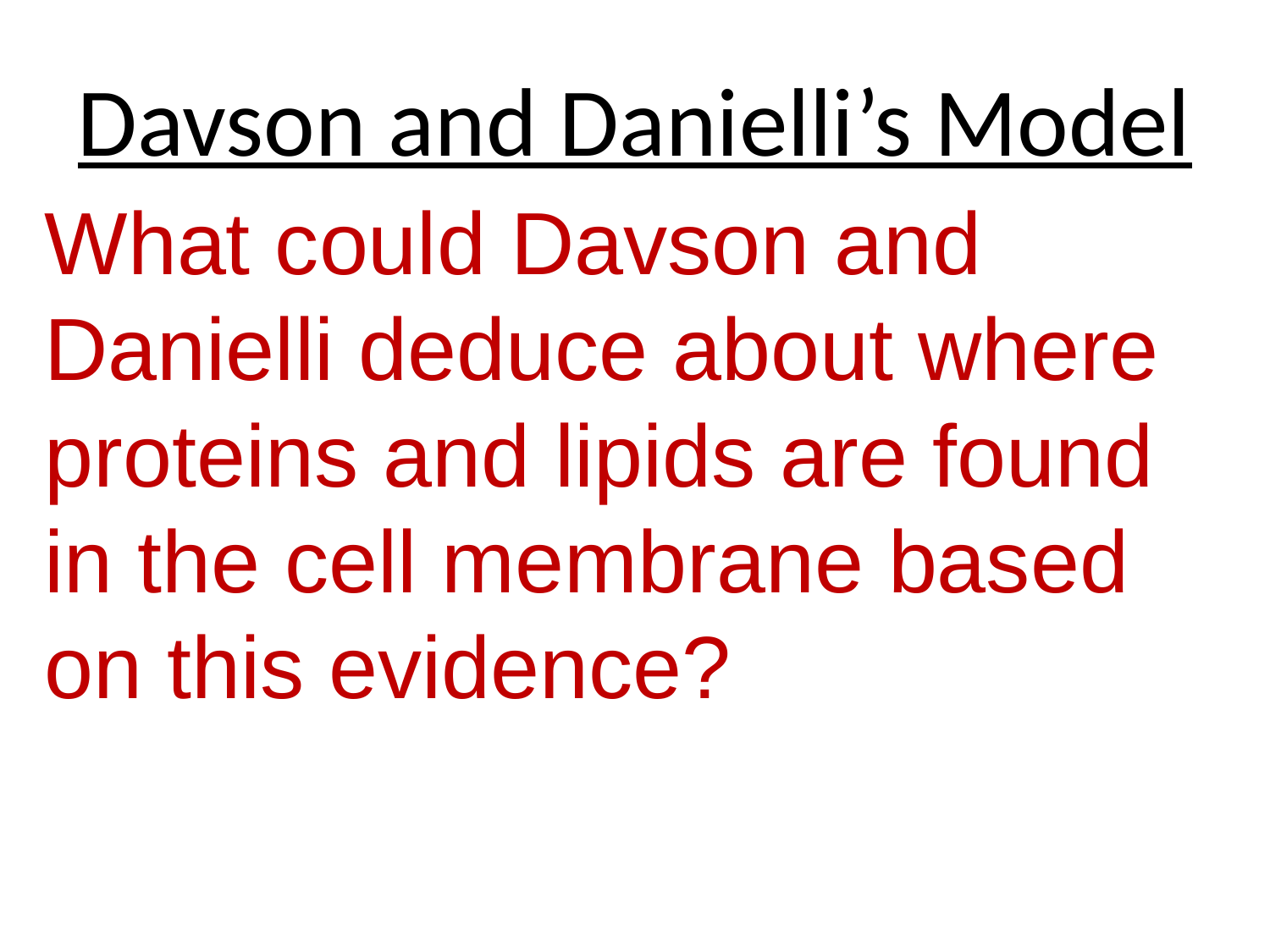

# Davson and Danielli’s Model
What could Davson and Danielli deduce about where proteins and lipids are found in the cell membrane based on this evidence?